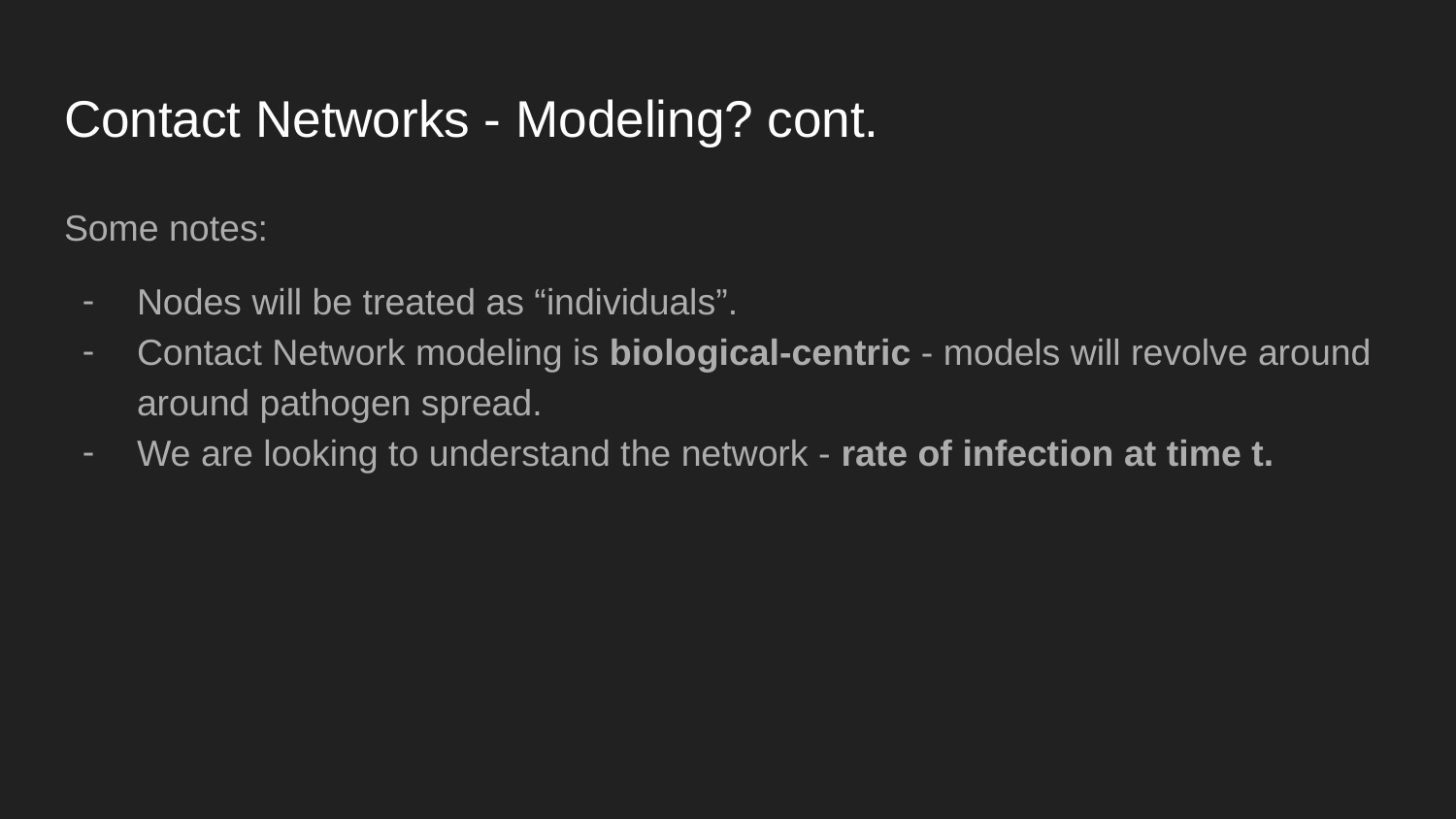

# Contact Networks - Modeling? cont.
Some notes:
Nodes will be treated as “individuals”.
Contact Network modeling is biological-centric - models will revolve around around pathogen spread.
We are looking to understand the network - rate of infection at time t.